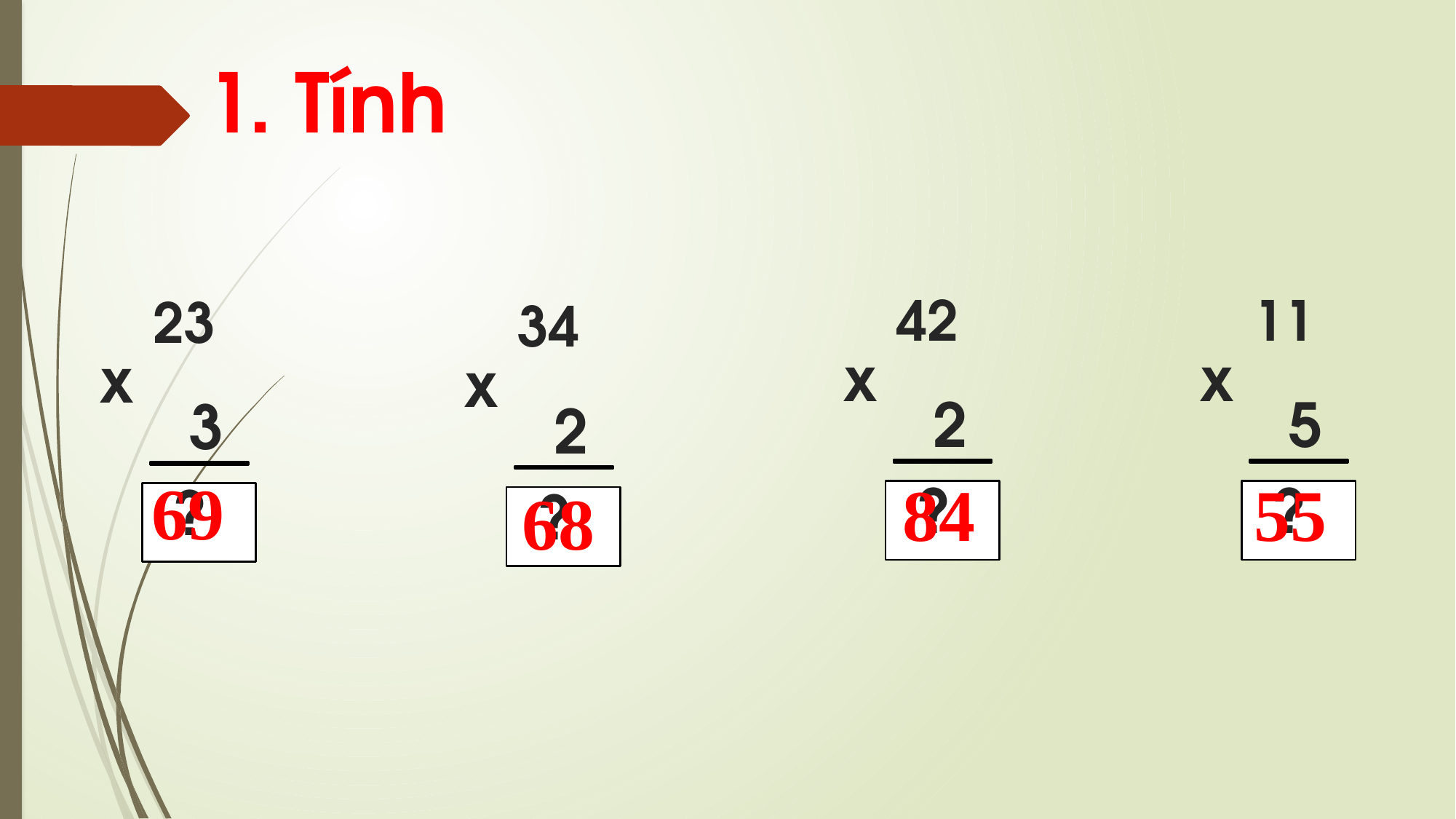

# 1. Tính
42
11
23
34
x
x
x
x
2
5
3
2

69
55
84
?

?

?

68
?